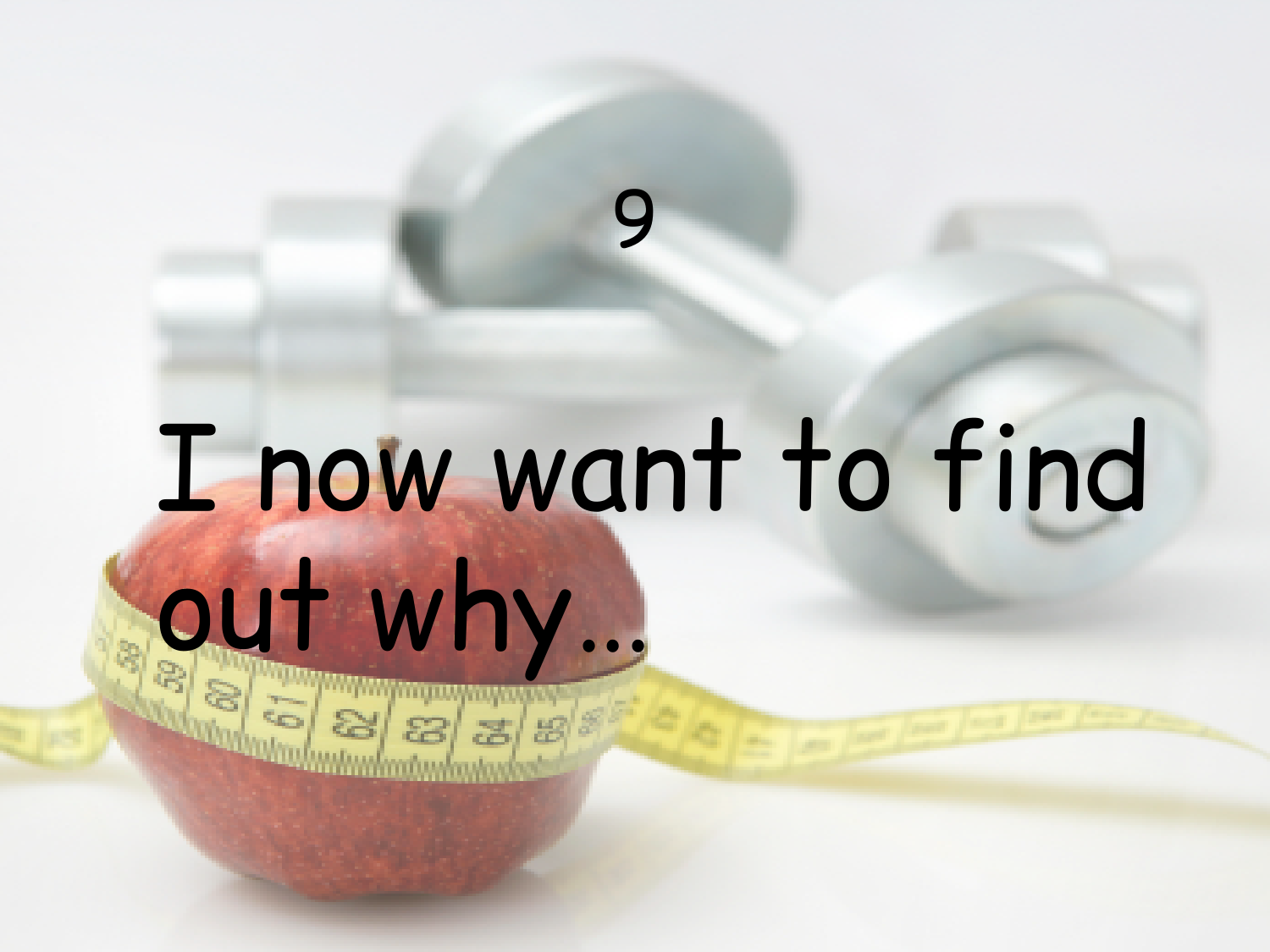

# 9
	I now want to find out why…